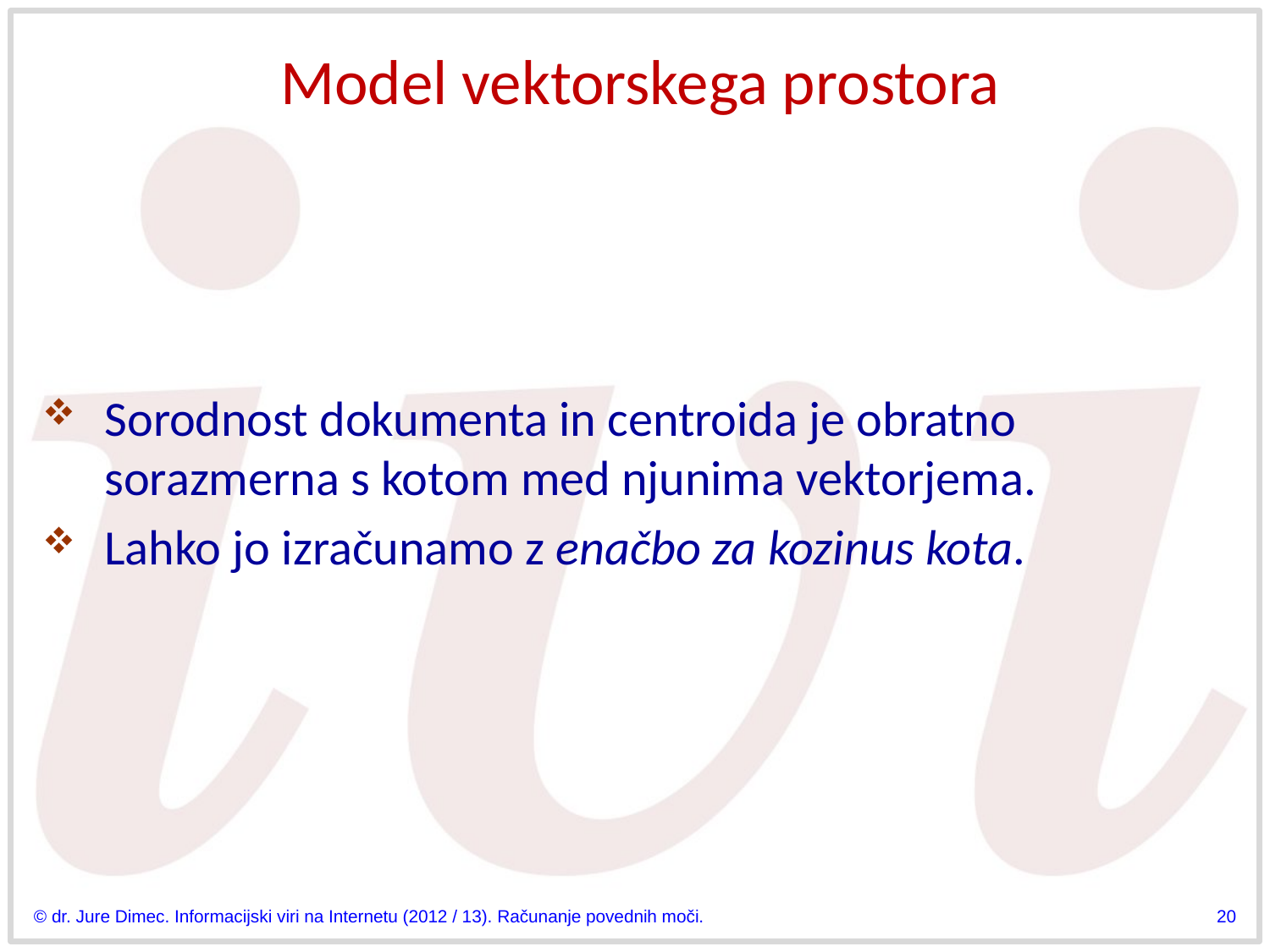

# Model vektorskega prostora
Sorodnost dokumenta in centroida je obratno sorazmerna s kotom med njunima vektorjema.
Lahko jo izračunamo z enačbo za kozinus kota.
© dr. Jure Dimec. Informacijski viri na Internetu (2012 / 13). Računanje povednih moči.
20